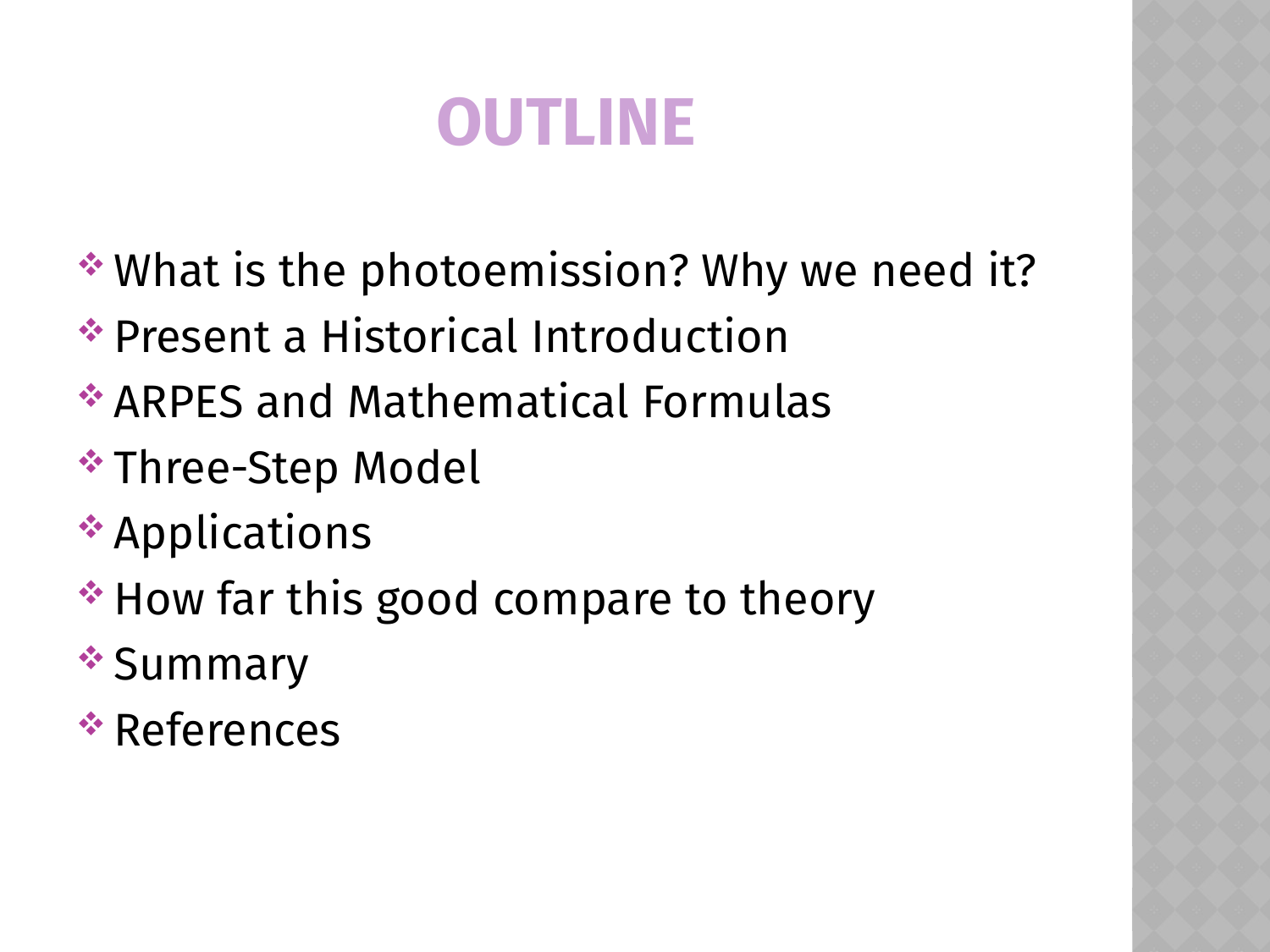

# OutLine

What is the photoemission? Why we need it?
Present a Historical Introduction
ARPES and Mathematical Formulas
Three-Step Model
Applications
How far this good compare to theory
Summary
References